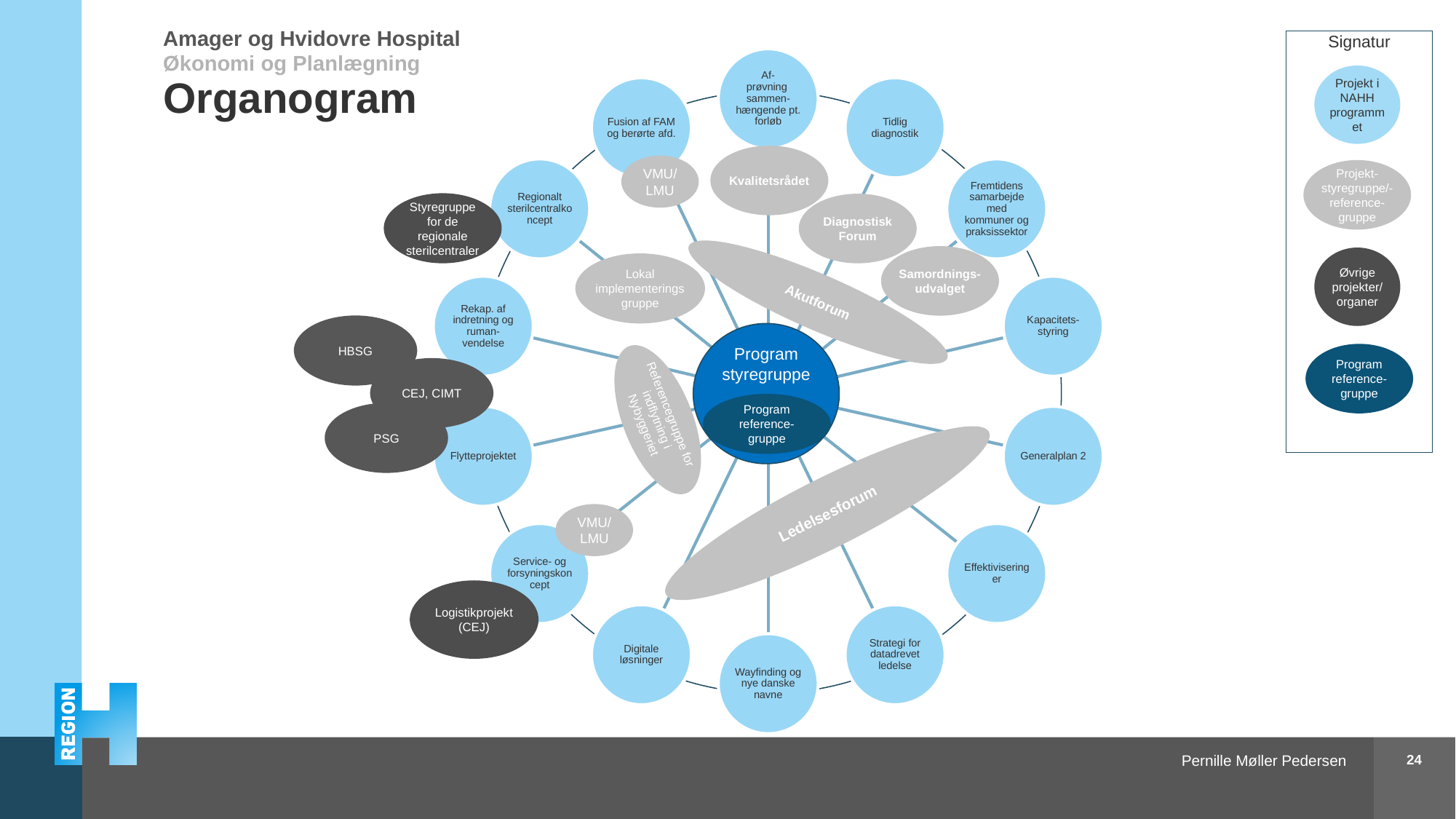

Signatur
HD

Af-
prøvning  sammen-hængende pt. forløb

Tidlig diagnostik

Fremtidens samarbejde med kommuner og praksissektor

Kapacitets-styring

Generalplan 2

Effektiviseringer

Strategi for datadrevet ledelse

Wayfinding og nye danske navne

Digitale løsninger

Service- og forsyningskoncept

Flytteprojektet

Rekap. af indretning og ruman-vendelse

Regionalt sterilcentralkoncept

Fusion af FAM og berørte afd.
Projekt i NAHH programmet
# Organogram

Kvalitetsrådet
VMU/
LMU
Projekt-styregruppe/-reference-gruppe
Styregruppe for de regionale sterilcentraler
Diagnostisk Forum
Samordnings-udvalget
Øvrige projekter/
organer
Lokal implementeringsgruppe
Akutforum
HBSG
Program
styregruppe

Program reference-gruppe
CEJ, CIMT
Referencegruppe for indflytning i Nybyggeriet
Program reference-gruppe
PSG
Ledelsesforum
VMU/
LMU
Logistikprojekt (CEJ)
24